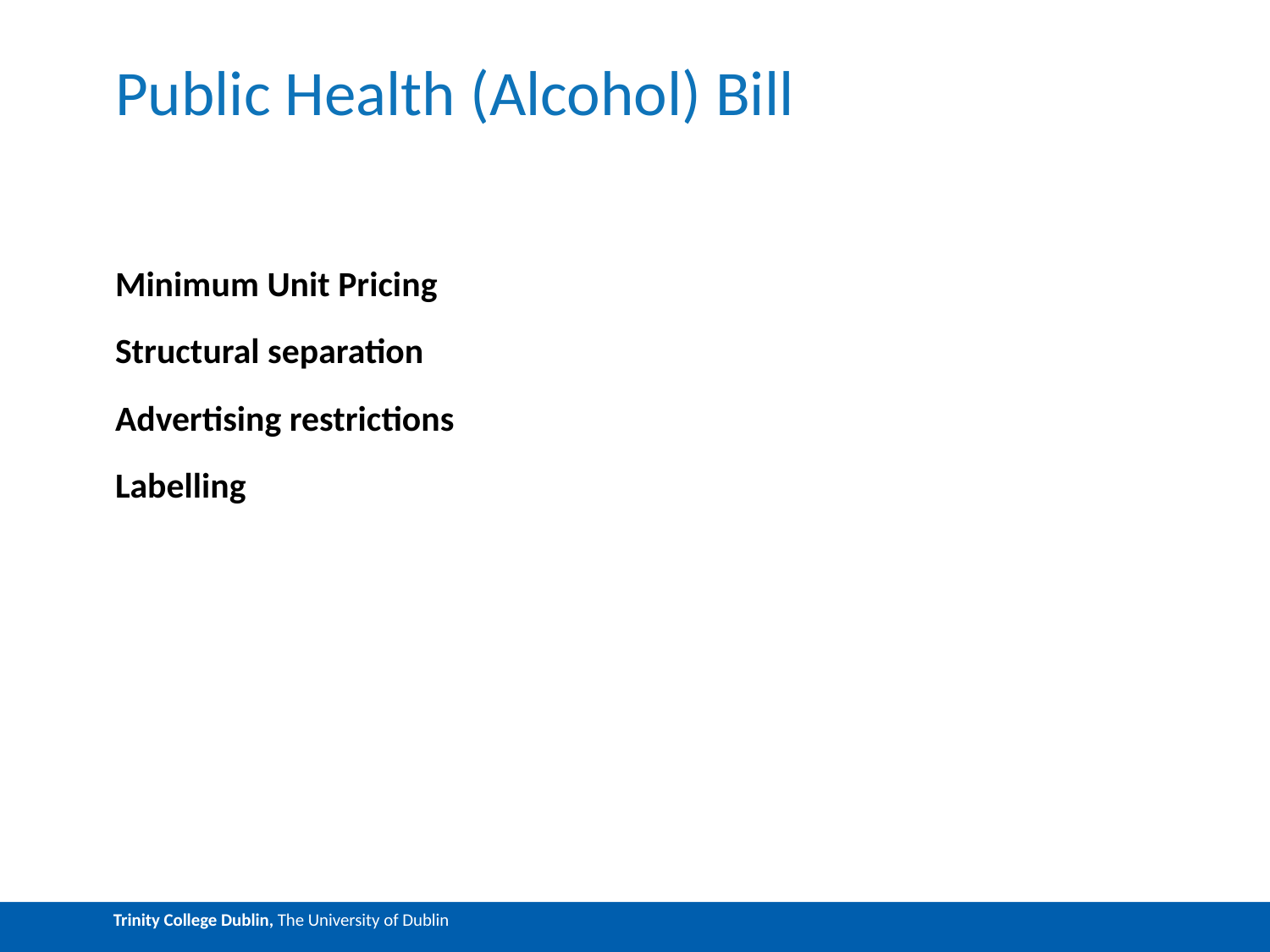

# Public Health (Alcohol) Bill

Minimum Unit Pricing
Structural separation
Advertising restrictions
Labelling